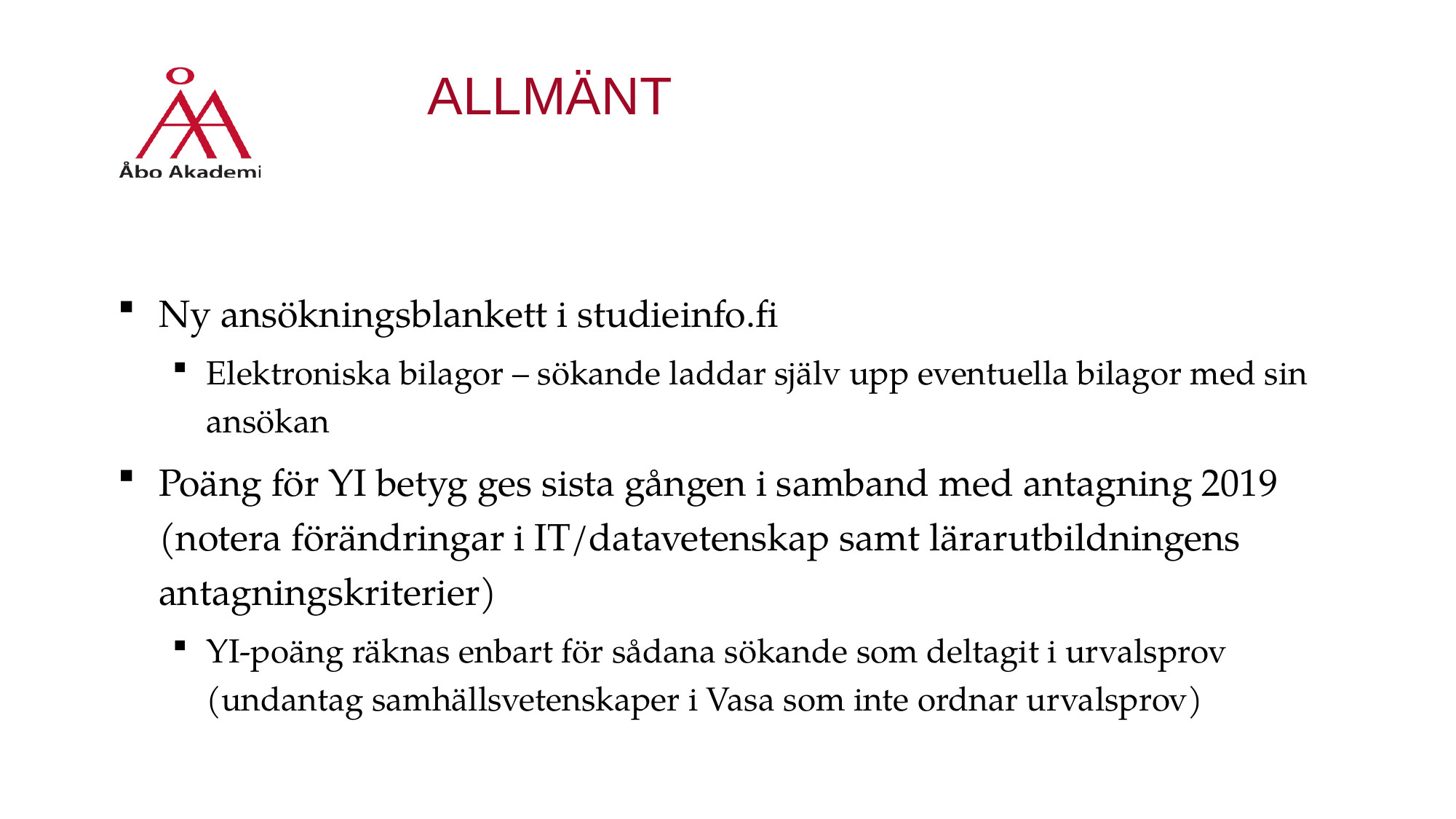

# Allmänt
Ny ansökningsblankett i studieinfo.fi
Elektroniska bilagor – sökande laddar själv upp eventuella bilagor med sin ansökan
Poäng för YI betyg ges sista gången i samband med antagning 2019 (notera förändringar i IT/datavetenskap samt lärarutbildningens antagningskriterier)
YI-poäng räknas enbart för sådana sökande som deltagit i urvalsprov (undantag samhällsvetenskaper i Vasa som inte ordnar urvalsprov)